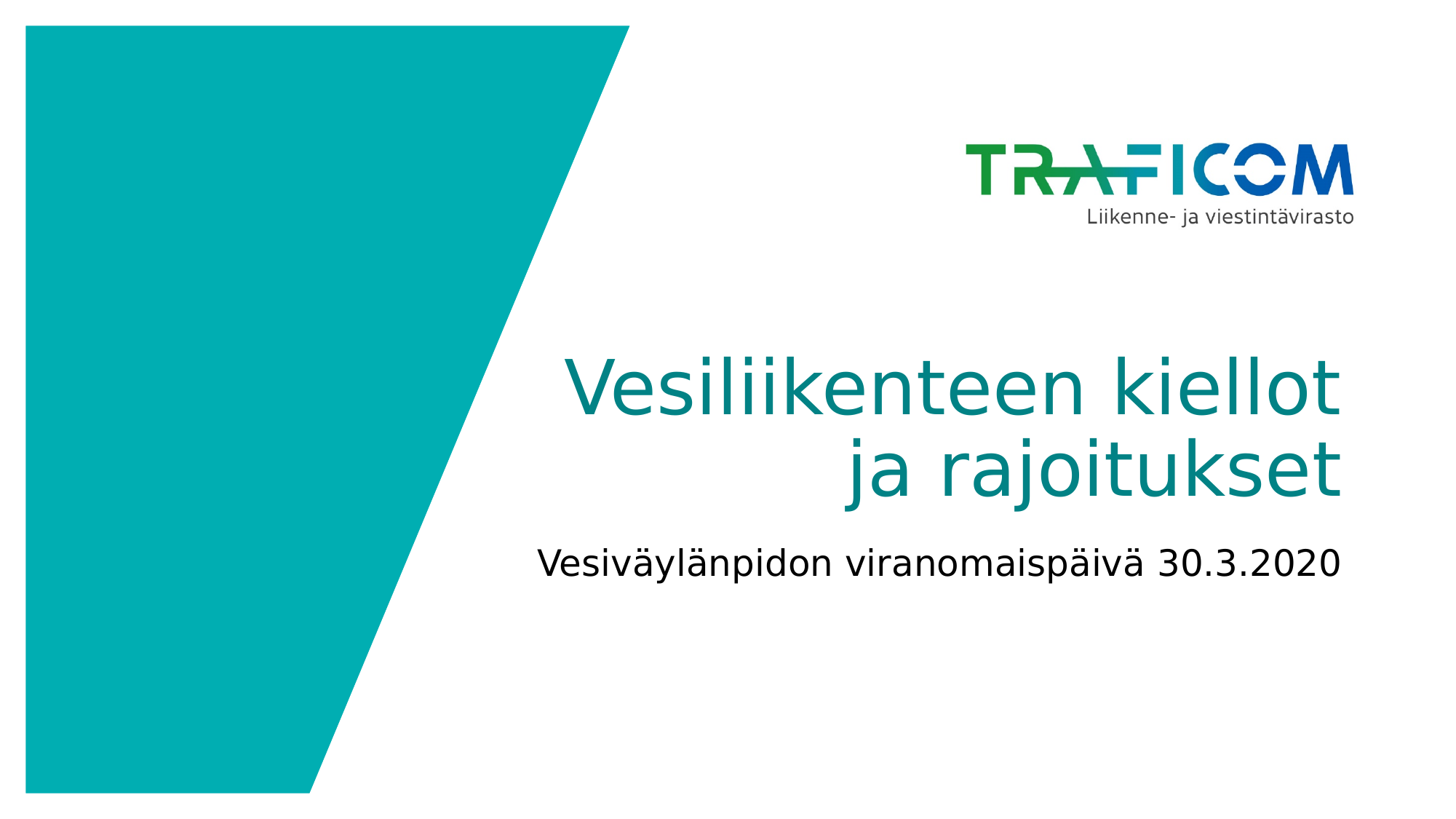

# Vesiliikenteen kiellot ja rajoitukset
Vesiväylänpidon viranomaispäivä 30.3.2020

5.3.2020
1